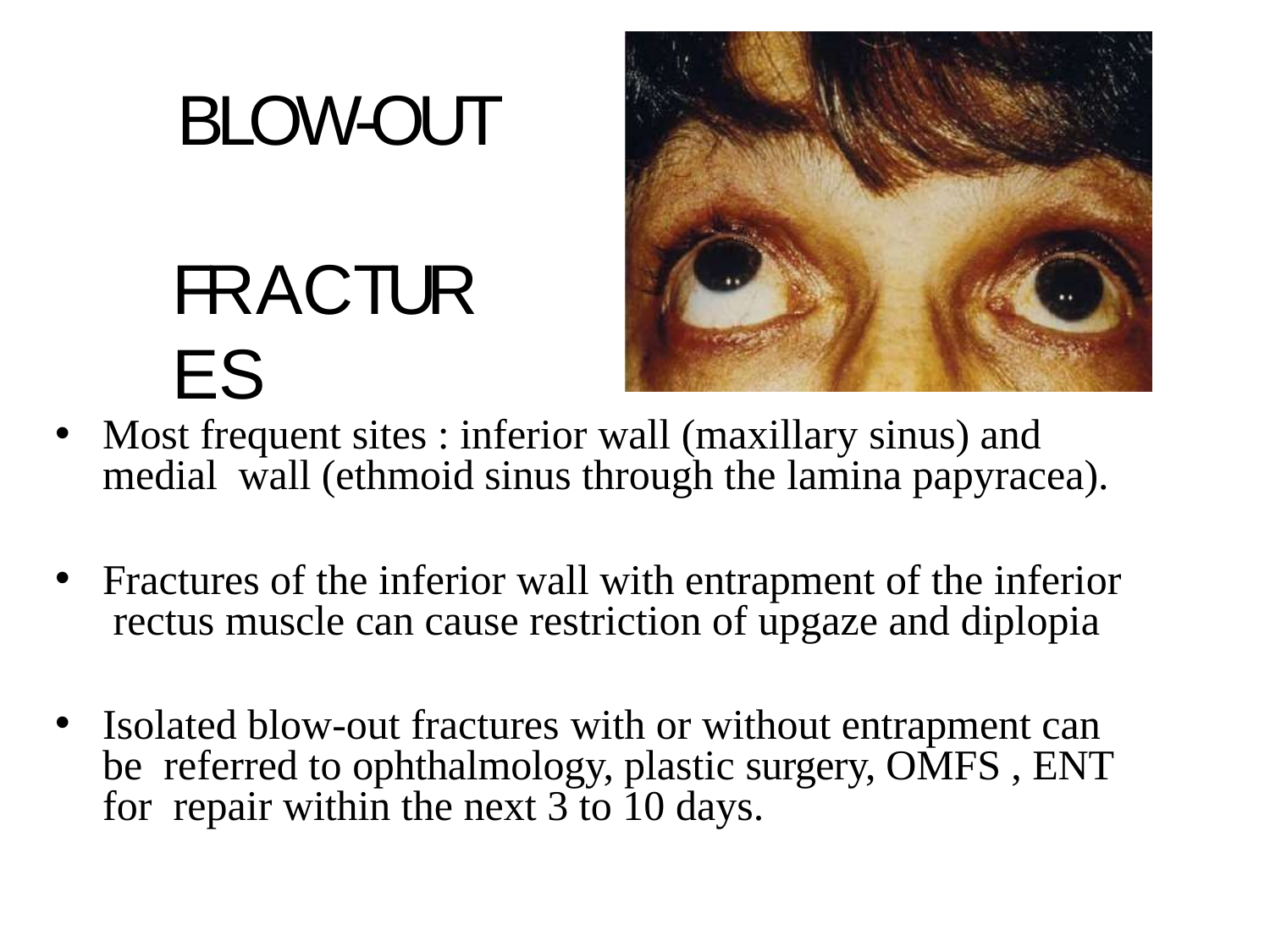

# BLOW-OUT  FRACTURES
Most frequent sites : inferior wall (maxillary sinus) and medial  wall (ethmoid sinus through the lamina papyracea).

Fractures of the inferior wall with entrapment of the inferior  rectus muscle can cause restriction of upgaze and diplopia

Isolated blow-out fractures with or without entrapment can be  referred to ophthalmology, plastic surgery, OMFS , ENT for  repair within the next 3 to 10 days.